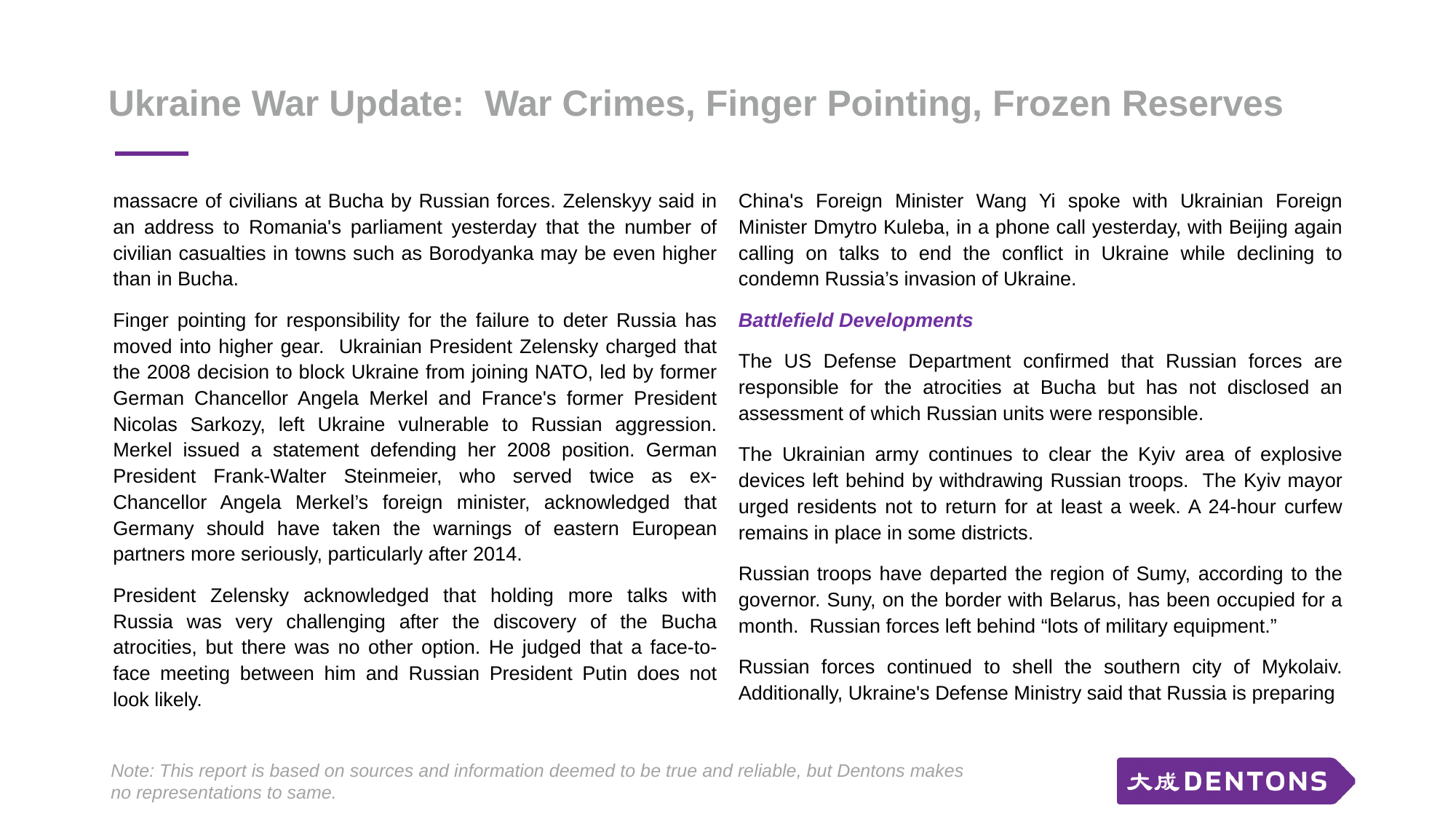

# Ukraine War Update:  War Crimes, Finger Pointing, Frozen Reserves
massacre of civilians at Bucha by Russian forces. Zelenskyy said in an address to Romania's parliament yesterday that the number of civilian casualties in towns such as Borodyanka may be even higher than in Bucha.
Finger pointing for responsibility for the failure to deter Russia has moved into higher gear.  Ukrainian President Zelensky charged that the 2008 decision to block Ukraine from joining NATO, led by former German Chancellor Angela Merkel and France's former President Nicolas Sarkozy, left Ukraine vulnerable to Russian aggression. Merkel issued a statement defending her 2008 position. German President Frank-Walter Steinmeier, who served twice as ex-Chancellor Angela Merkel’s foreign minister, acknowledged that Germany should have taken the warnings of eastern European partners more seriously, particularly after 2014.
President Zelensky acknowledged that holding more talks with Russia was very challenging after the discovery of the Bucha atrocities, but there was no other option. He judged that a face-to-face meeting between him and Russian President Putin does not look likely.
China's Foreign Minister Wang Yi spoke with Ukrainian Foreign Minister Dmytro Kuleba, in a phone call yesterday, with Beijing again calling on talks to end the conflict in Ukraine while declining to condemn Russia’s invasion of Ukraine.
Battlefield Developments
The US Defense Department confirmed that Russian forces are responsible for the atrocities at Bucha but has not disclosed an assessment of which Russian units were responsible.
The Ukrainian army continues to clear the Kyiv area of explosive devices left behind by withdrawing Russian troops.  The Kyiv mayor urged residents not to return for at least a week. A 24-hour curfew remains in place in some districts.
Russian troops have departed the region of Sumy, according to the governor. Suny, on the border with Belarus, has been occupied for a month.  Russian forces left behind “lots of military equipment.”
Russian forces continued to shell the southern city of Mykolaiv. Additionally, Ukraine's Defense Ministry said that Russia is preparing
Note: This report is based on sources and information deemed to be true and reliable, but Dentons makes no representations to same.